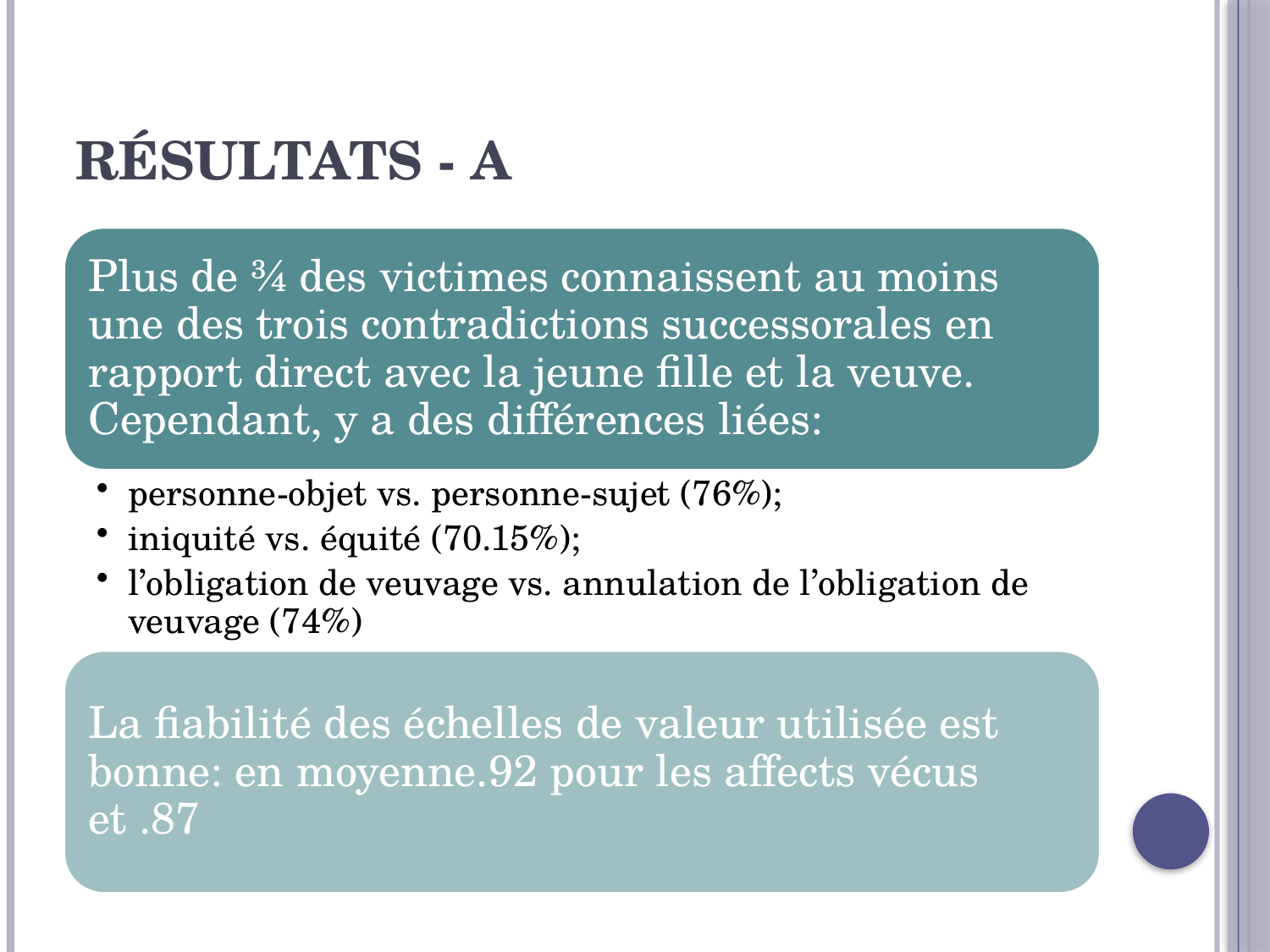

# Résultats - A
Plus de ¾ des victimes connaissent au moins une des trois contradictions successorales en rapport direct avec la jeune fille et la veuve. Cependant, y a des différences liées:
personne-objet vs. personne-sujet (76%);
iniquité vs. équité (70.15%);
l’obligation de veuvage vs. annulation de l’obligation de veuvage (74%)
La fiabilité des échelles de valeur utilisée est bonne: en moyenne.92 pour les affects vécus et .87